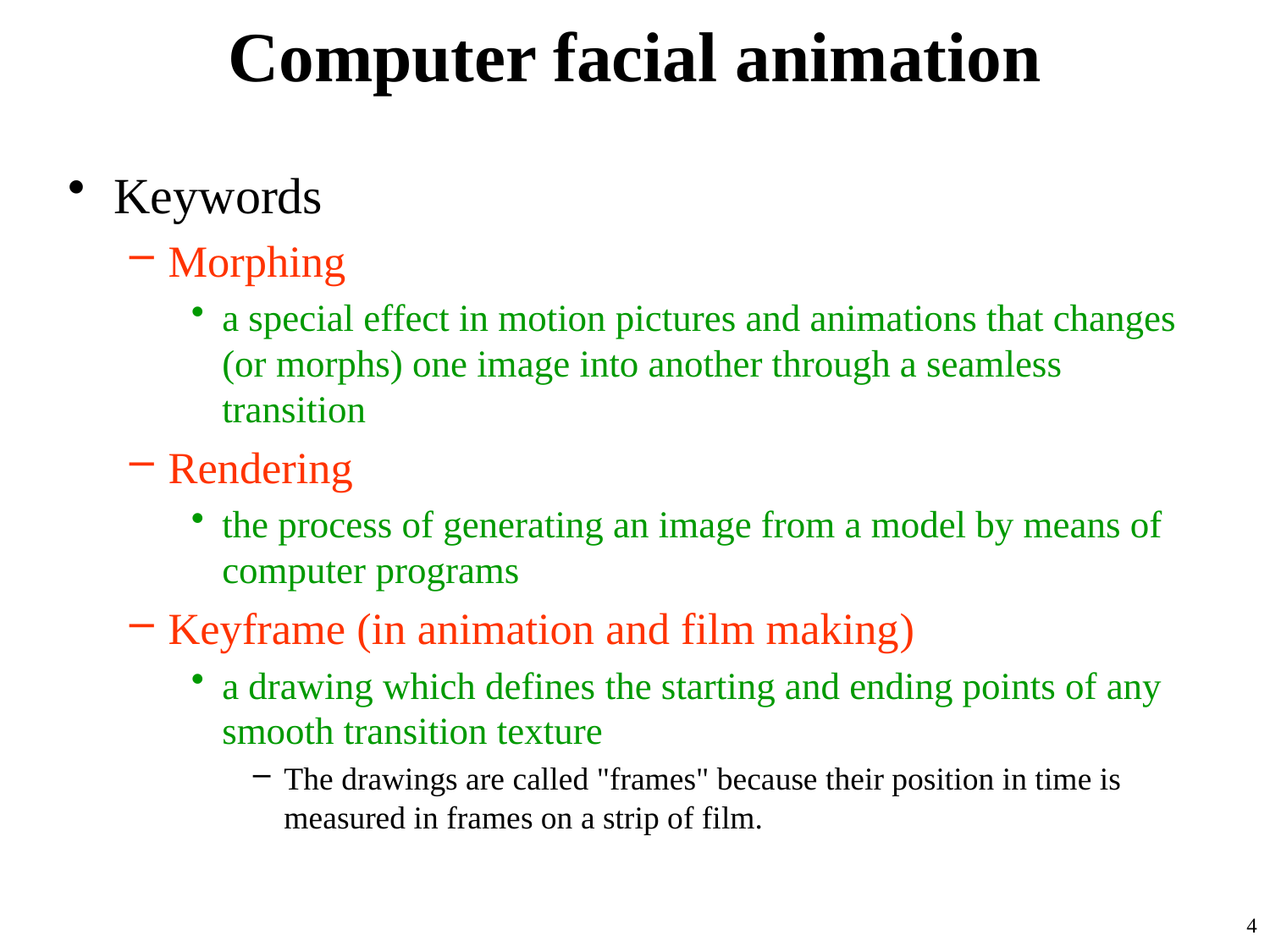

# Computer facial animation
Keywords
Morphing
a special effect in motion pictures and animations that changes (or morphs) one image into another through a seamless transition
Rendering
the process of generating an image from a model by means of computer programs
Keyframe (in animation and film making)
a drawing which defines the starting and ending points of any smooth transition texture
The drawings are called "frames" because their position in time is measured in frames on a strip of film.
4